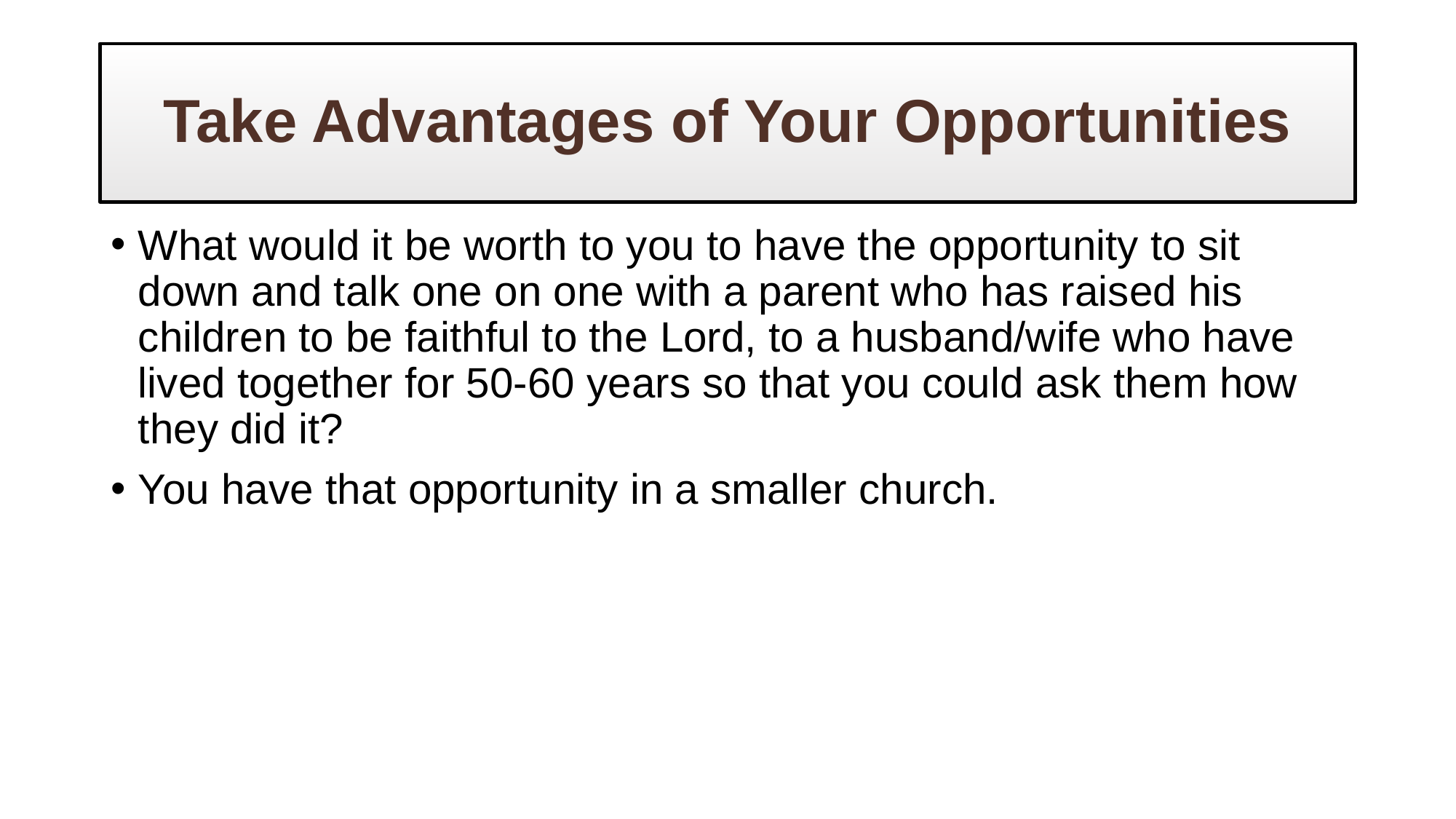

# Take Advantages of Your Opportunities
What would it be worth to you to have the opportunity to sit down and talk one on one with a parent who has raised his children to be faithful to the Lord, to a husband/wife who have lived together for 50-60 years so that you could ask them how they did it?
You have that opportunity in a smaller church.